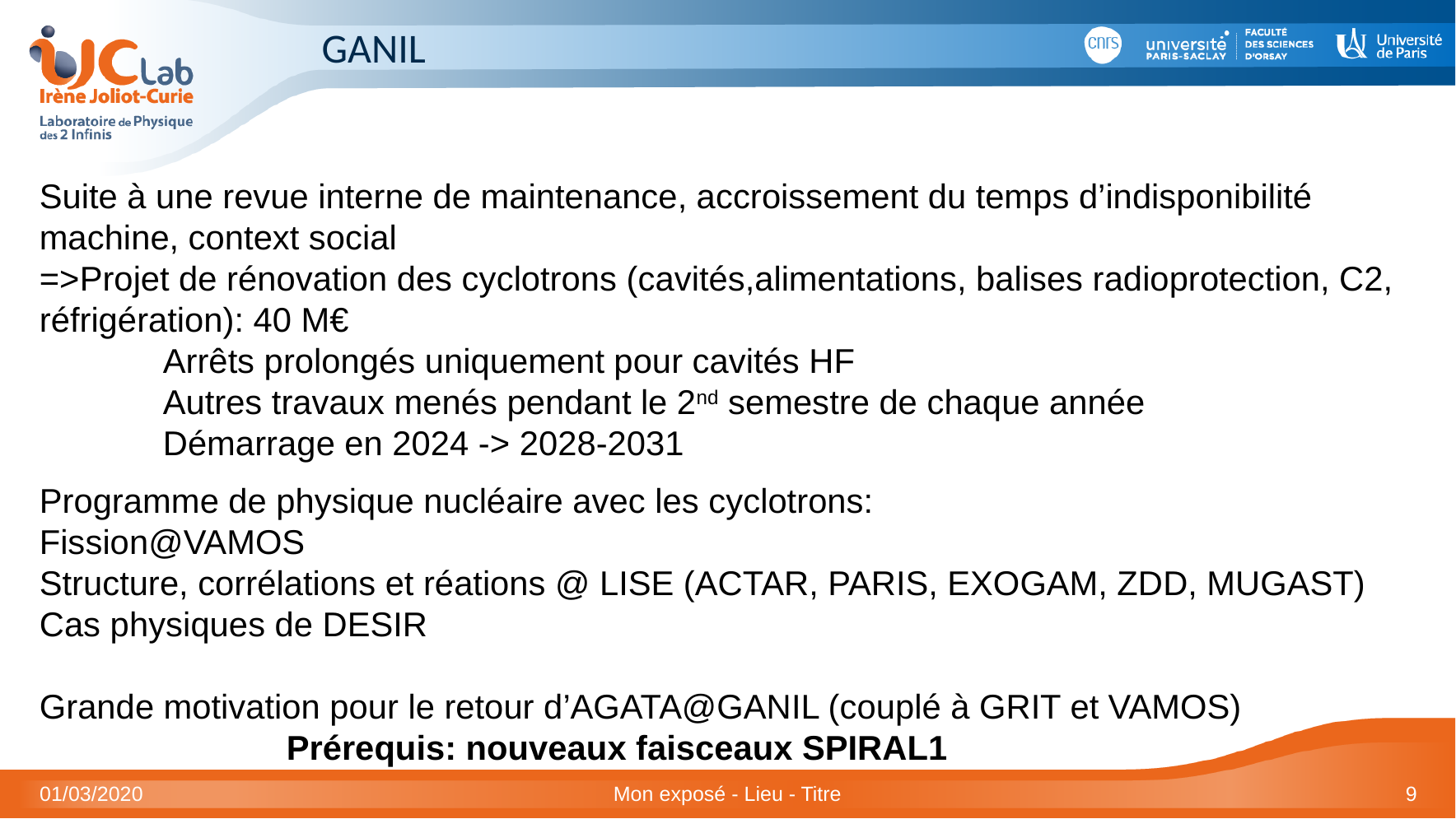

# GANIL

Suite à une revue interne de maintenance, accroissement du temps d’indisponibilité machine, context social
=>Projet de rénovation des cyclotrons (cavités,alimentations, balises radioprotection, C2,
réfrigération): 40 M€
	Arrêts prolongés uniquement pour cavités HF
	Autres travaux menés pendant le 2nd semestre de chaque année
	Démarrage en 2024 -> 2028-2031

Programme de physique nucléaire avec les cyclotrons:
Fission@VAMOS
Structure, corrélations et réations @ LISE (ACTAR, PARIS, EXOGAM, ZDD, MUGAST)
Cas physiques de DESIR

Grande motivation pour le retour d’AGATA@GANIL (couplé à GRIT et VAMOS)
		Prérequis: nouveaux faisceaux SPIRAL1

01/03/2020
Mon exposé - Lieu - Titre
9